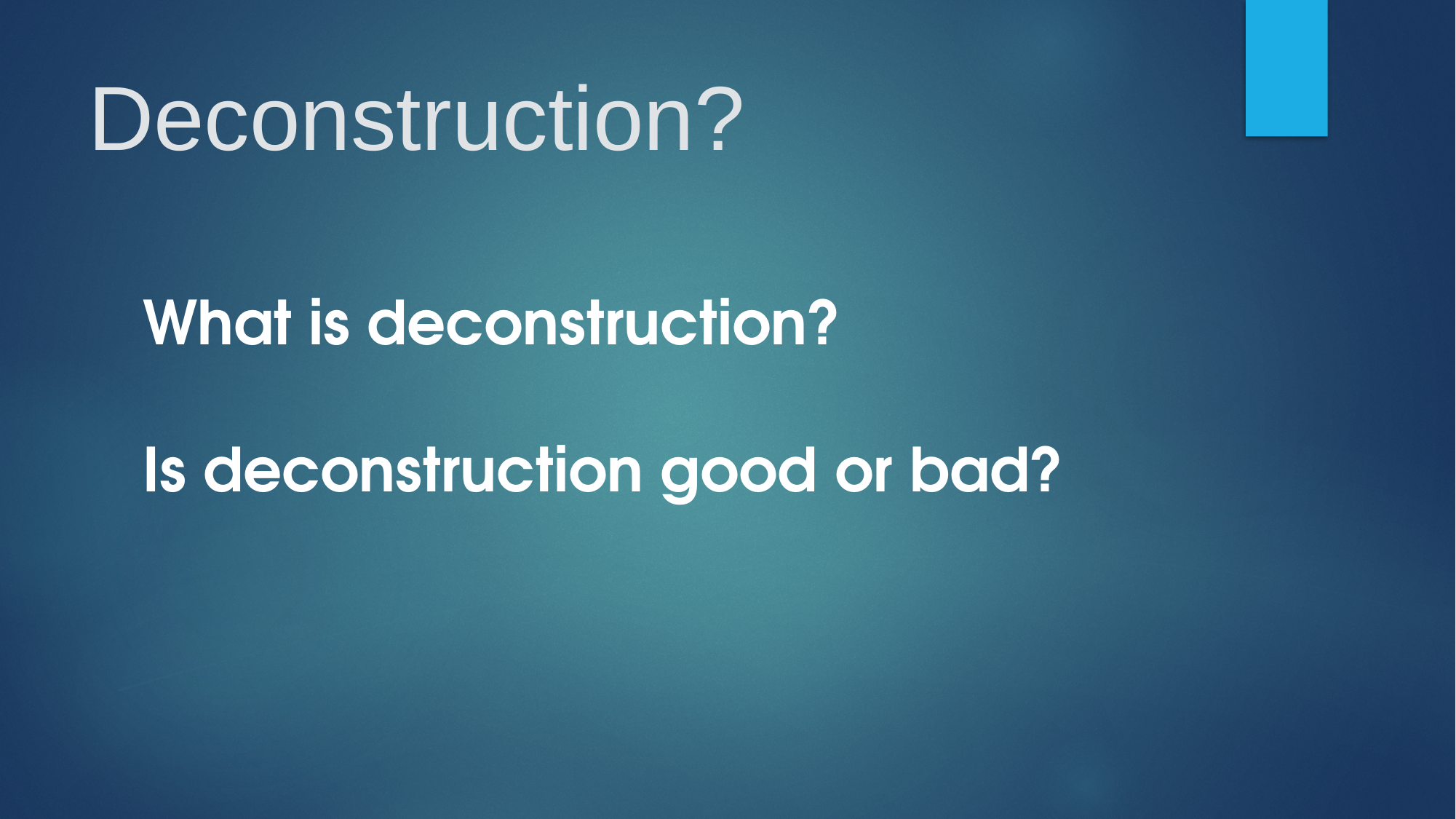

# Deconstruction?

What is deconstruction?

Is deconstruction good or bad?